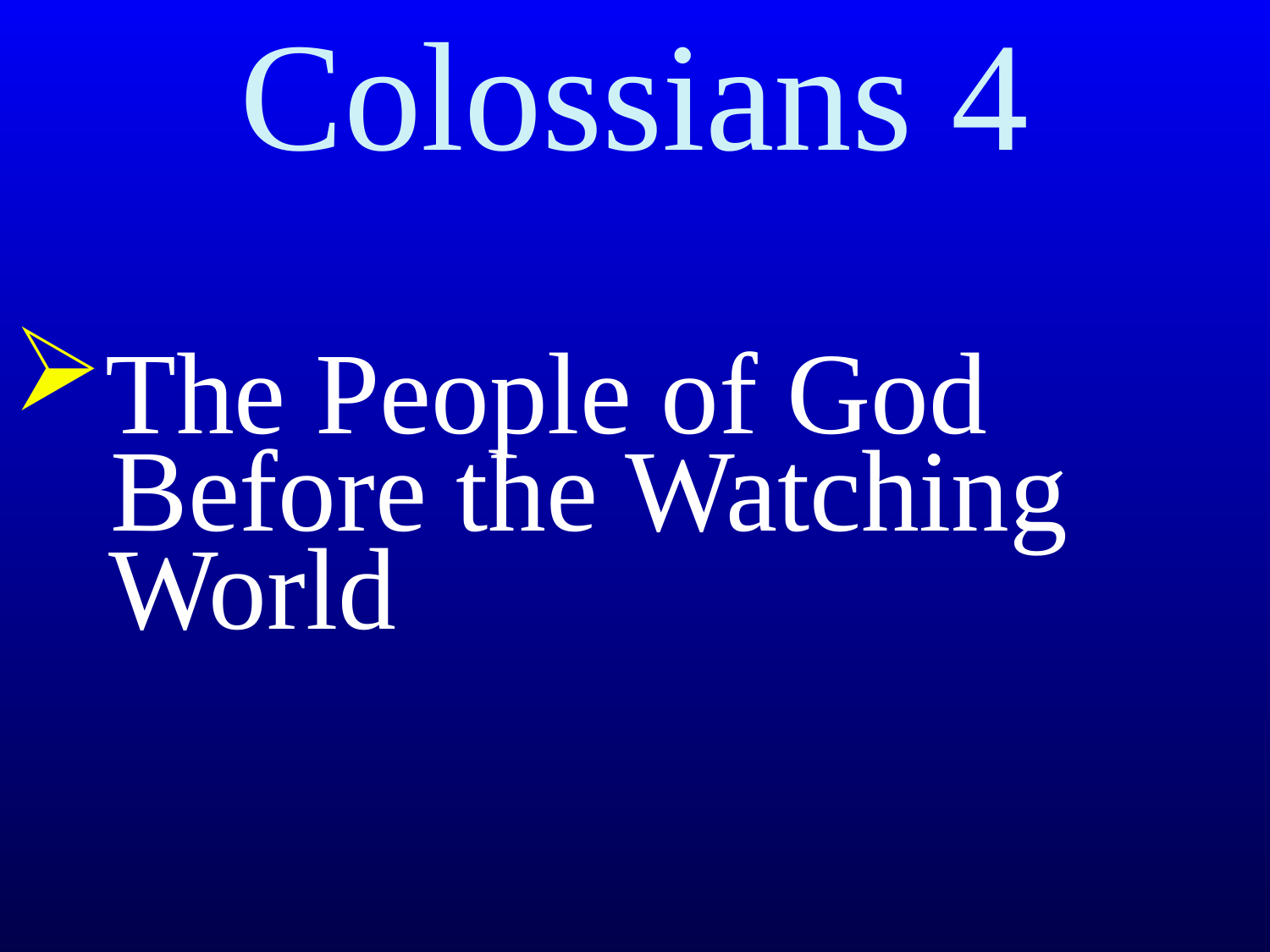

# Colossians 4
The People of God
  Before the Watching
  World